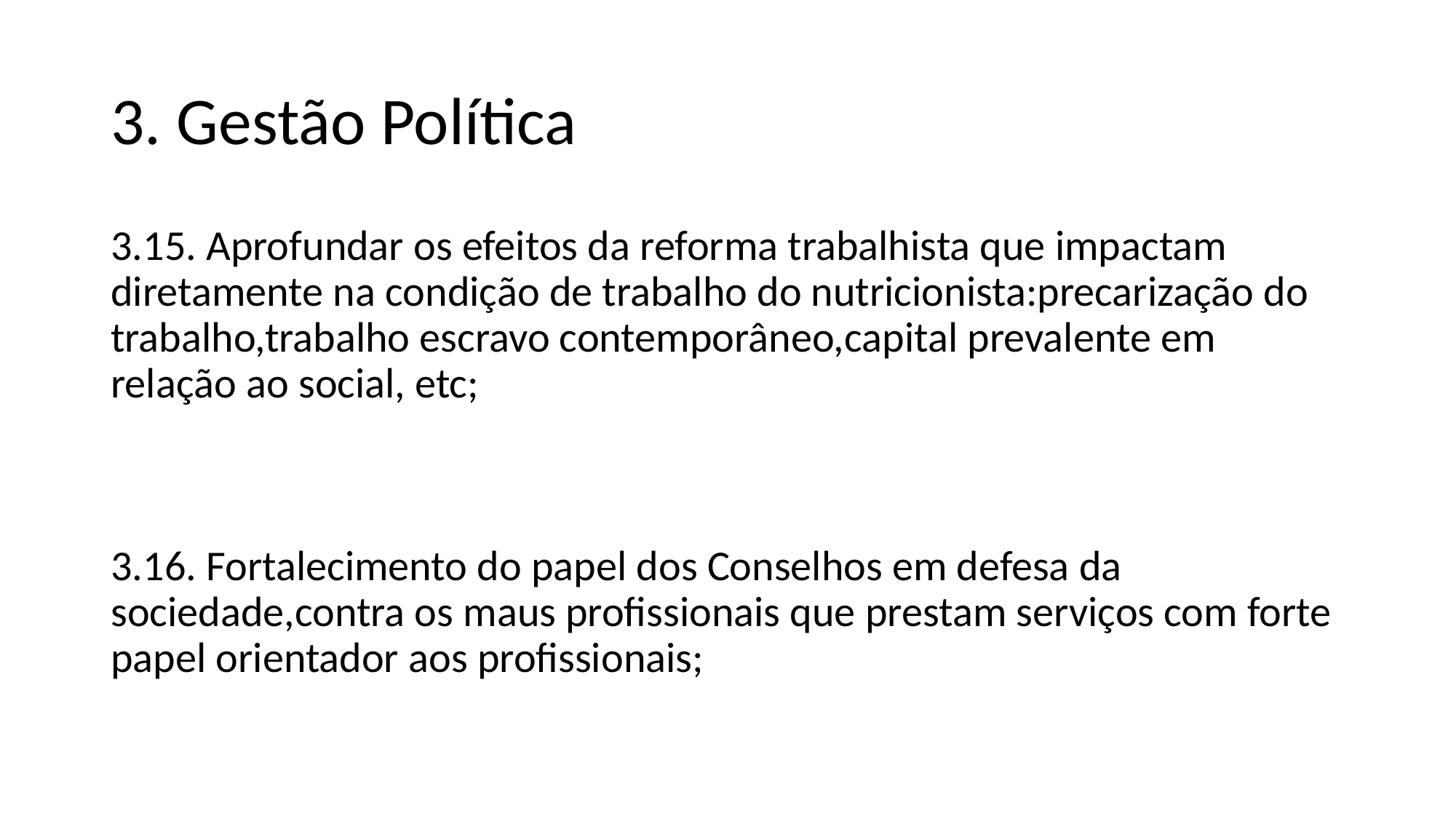

# 3. Gestão Política
3.15. Aprofundar os efeitos da reforma trabalhista que impactam diretamente na condição de trabalho do nutricionista:precarização do trabalho,trabalho escravo contemporâneo,capital prevalente em relação ao social, etc;

3.16. Fortalecimento do papel dos Conselhos em defesa da sociedade,contra os maus profissionais que prestam serviços com forte papel orientador aos profissionais;